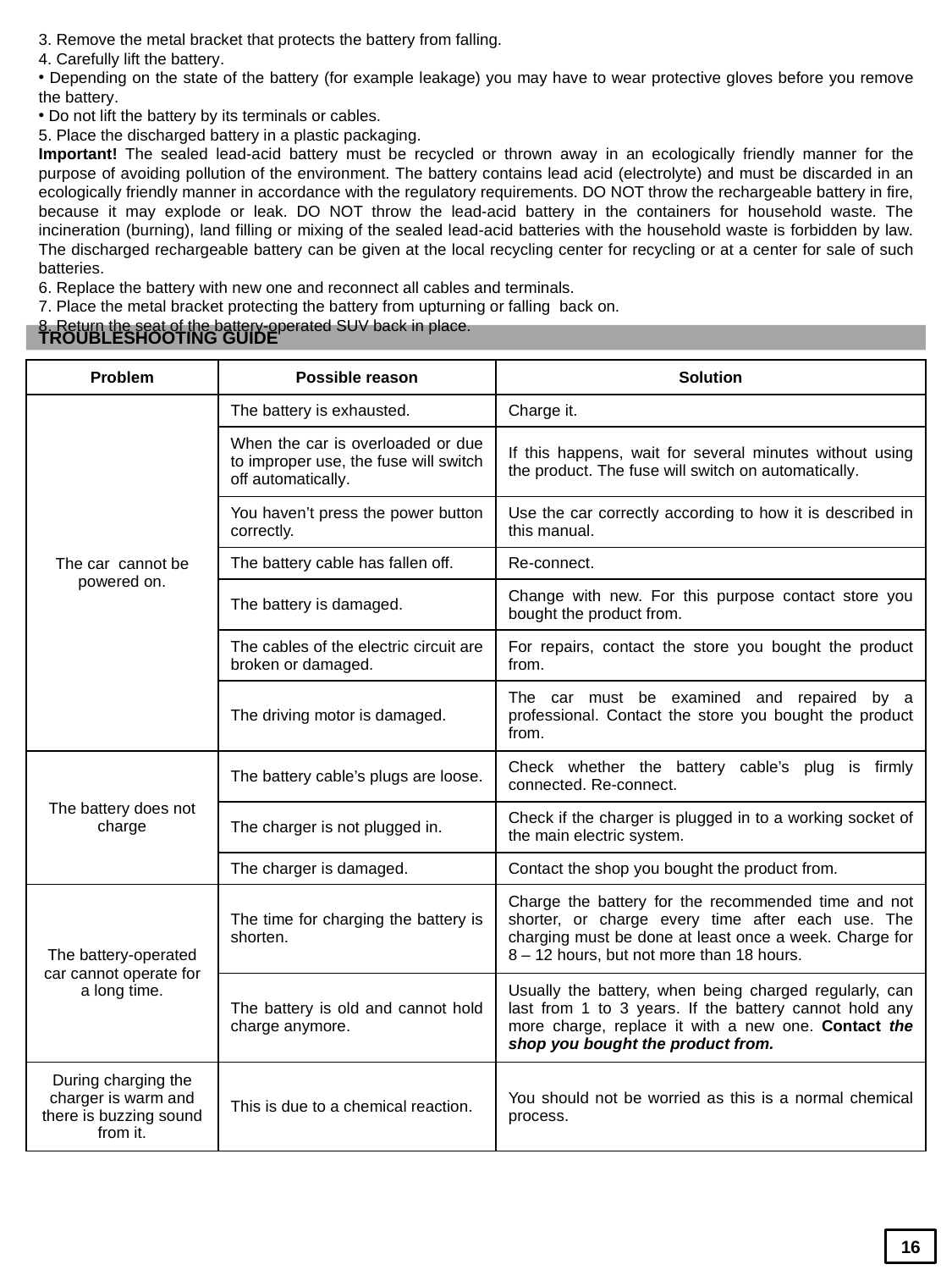

3. Remove the metal bracket that protects the battery from falling.
4. Carefully lift the battery.
 Depending on the state of the battery (for example leakage) you may have to wear protective gloves before you remove the battery.
 Do not lift the battery by its terminals or cables.
5. Place the discharged battery in a plastic packaging.
Important! The sealed lead-acid battery must be recycled or thrown away in an ecologically friendly manner for the purpose of avoiding pollution of the environment. The battery contains lead acid (electrolyte) and must be discarded in an ecologically friendly manner in accordance with the regulatory requirements. DO NOT throw the rechargeable battery in fire, because it may explode or leak. DO NOT throw the lead-acid battery in the containers for household waste. The incineration (burning), land filling or mixing of the sealed lead-acid batteries with the household waste is forbidden by law. The discharged rechargeable battery can be given at the local recycling center for recycling or at a center for sale of such batteries.
6. Replace the battery with new one and reconnect all cables and terminals.
7. Place the metal bracket protecting the battery from upturning or falling  back on.
8. Return the seat of the battery-operated SUV back in place.
TROUBLESHOOTING GUIDE
| Problem | Possible reason | Solution |
| --- | --- | --- |
| The car cannot be powered on. | The battery is exhausted. | Charge it. |
|  | When the car is overloaded or due to improper use, the fuse will switch off automatically. | If this happens, wait for several minutes without using the product. The fuse will switch on automatically. |
|  | You haven’t press the power button correctly. | Use the car correctly according to how it is described in this manual. |
|  | The battery cable has fallen off. | Re-connect. |
|  | The battery is damaged. | Change with new. For this purpose contact store you bought the product from. |
|  | The cables of the electric circuit are broken or damaged. | For repairs, contact the store you bought the product from. |
|  | The driving motor is damaged. | The car must be examined and repaired by a professional. Contact the store you bought the product from. |
| The battery does not charge | The battery cable’s plugs are loose. | Check whether the battery cable’s plug is firmly connected. Re-connect. |
|  | The charger is not plugged in. | Check if the charger is plugged in to a working socket of the main electric system. |
|  | The charger is damaged. | Contact the shop you bought the product from. |
| The battery-operated car cannot operate for a long time. | The time for charging the battery is shorten. | Charge the battery for the recommended time and not shorter, or charge every time after each use. The charging must be done at least once a week. Charge for 8 – 12 hours, but not more than 18 hours. |
|  | The battery is old and cannot hold charge anymore. | Usually the battery, when being charged regularly, can last from 1 to 3 years. If the battery cannot hold any more charge, replace it with a new one. Contact the shop you bought the product from. |
| During charging the charger is warm and there is buzzing sound from it. | This is due to a chemical reaction. | You should not be worried as this is a normal chemical process. |
16